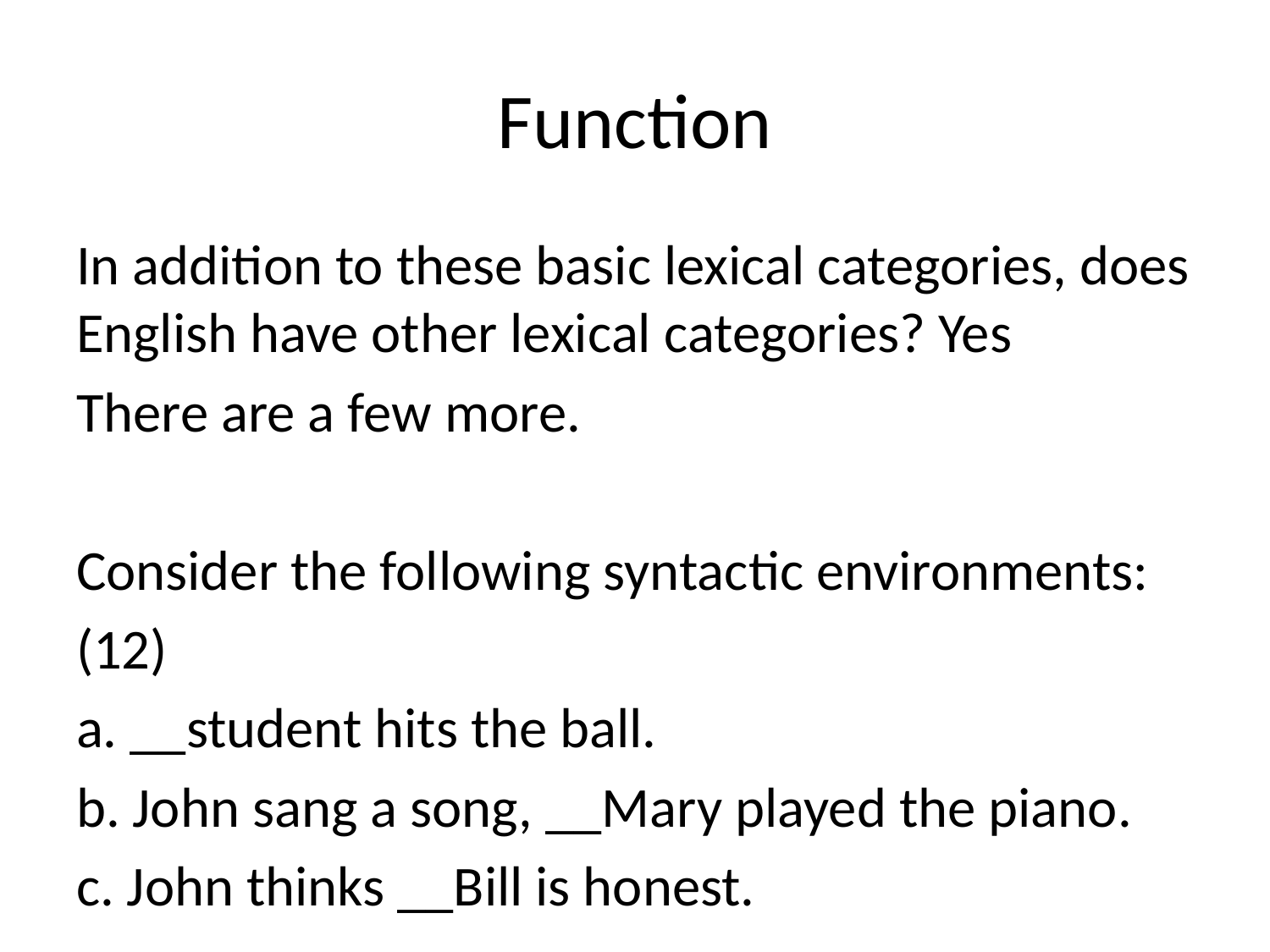

# Function
In addition to these basic lexical categories, does English have other lexical categories? Yes
There are a few more.

Consider the following syntactic environments:
(12)
a. __student hits the ball.
b. John sang a song, __Mary played the piano.
c. John thinks __Bill is honest.